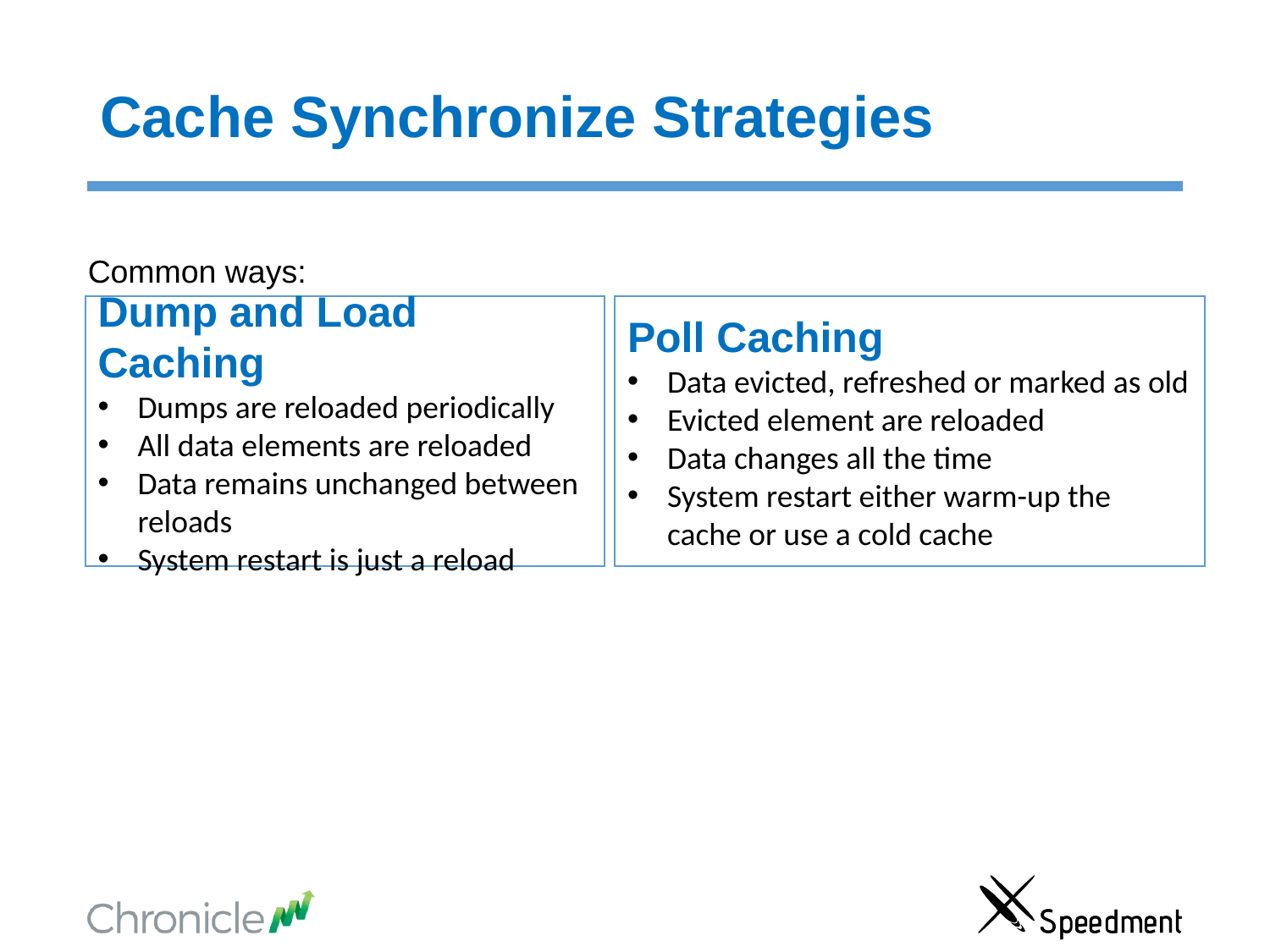

# Cache Synchronize Strategies
Common ways:
Dump and Load Caching
Dumps are reloaded periodically
All data elements are reloaded
Data remains unchanged between reloads
System restart is just a reload
Poll Caching
Data evicted, refreshed or marked as old
Evicted element are reloaded
Data changes all the time
System restart either warm-up the cache or use a cold cache